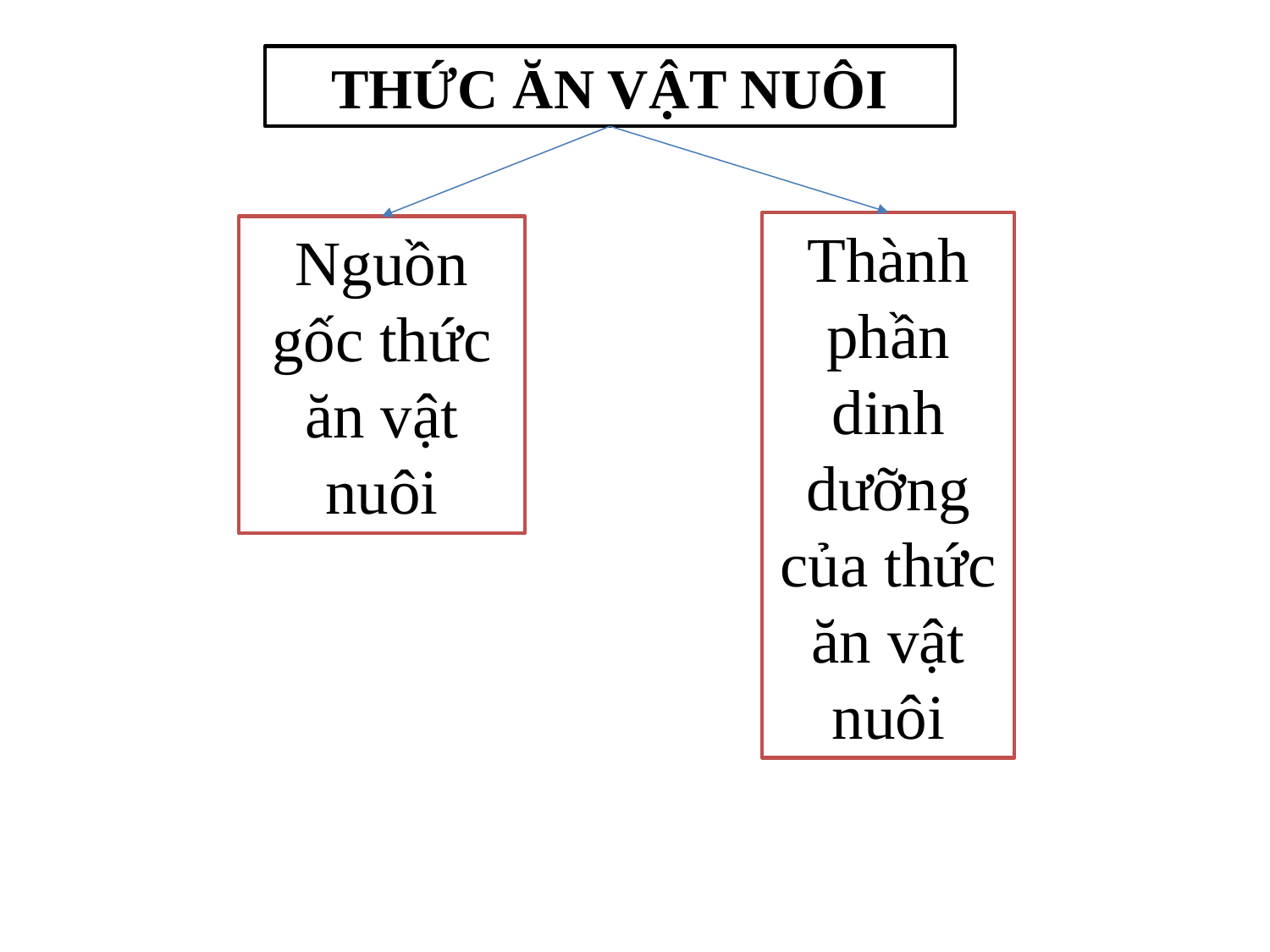

THỨC ĂN VẬT NUÔI
Thành phần dinh dưỡng của thức ăn vật nuôi
Nguồn gốc thức ăn vật nuôi